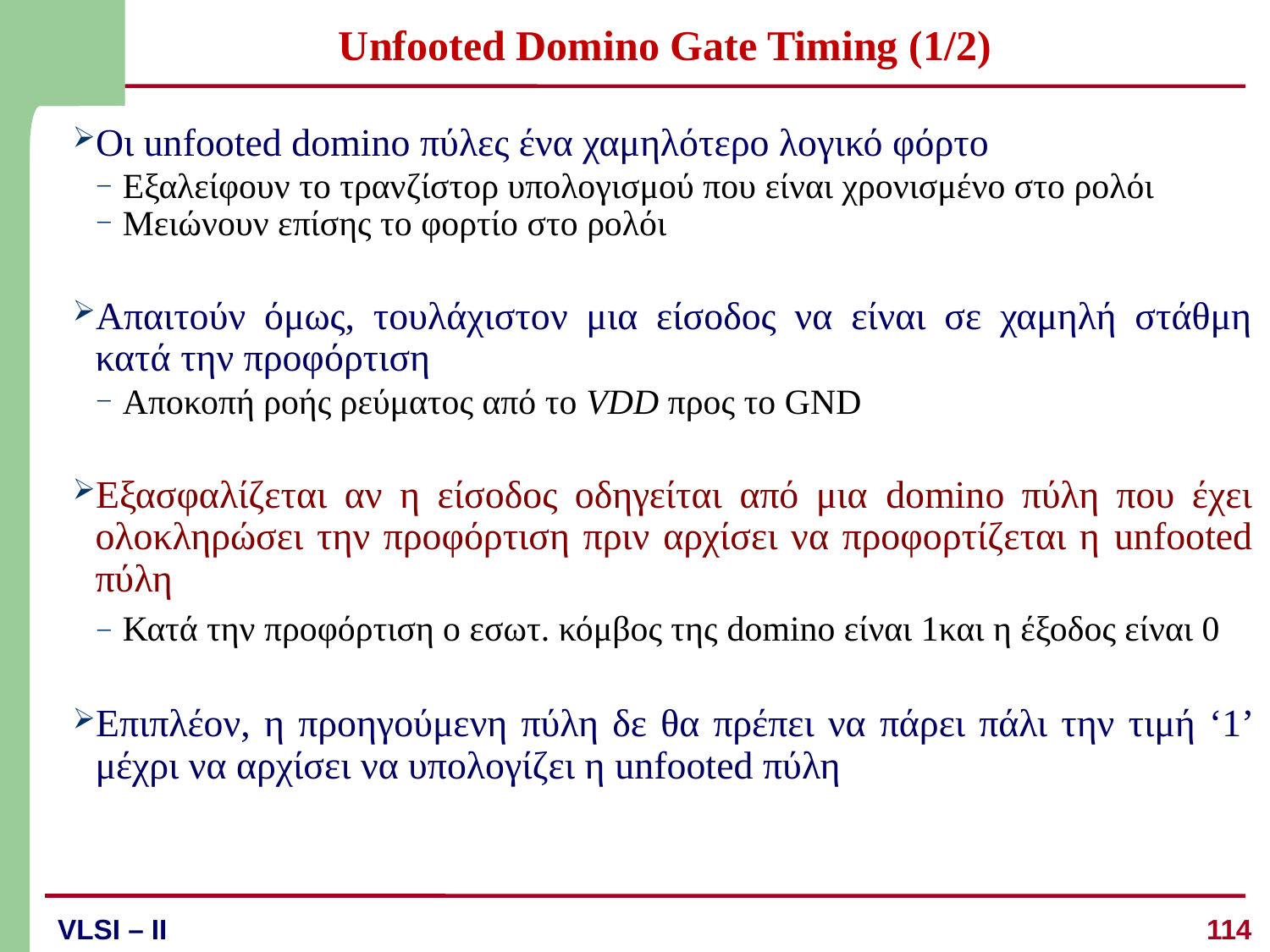

# Unfooted Domino Gate Timing (1/2)
Οι unfooted domino πύλες ένα χαμηλότερο λογικό φόρτο
Εξαλείφουν το τρανζίστορ υπολογισμού που είναι χρονισμένο στο ρολόι
Μειώνουν επίσης το φορτίο στο ρολόι

Απαιτούν όμως, τουλάχιστον μια είσοδος να είναι σε χαμηλή στάθμη κατά την προφόρτιση
Αποκοπή ροής ρεύματος από το VDD προς το GND

Εξασφαλίζεται αν η είσοδος οδηγείται από μια domino πύλη που έχει ολοκληρώσει την προφόρτιση πριν αρχίσει να προφορτίζεται η unfooted πύλη
Κατά την προφόρτιση ο εσωτ. κόμβος της domino είναι 1και η έξοδος είναι 0

Επιπλέον, η προηγούμενη πύλη δε θα πρέπει να πάρει πάλι την τιμή ‘1’ μέχρι να αρχίσει να υπολογίζει η unfooted πύλη
114
VLSI – II